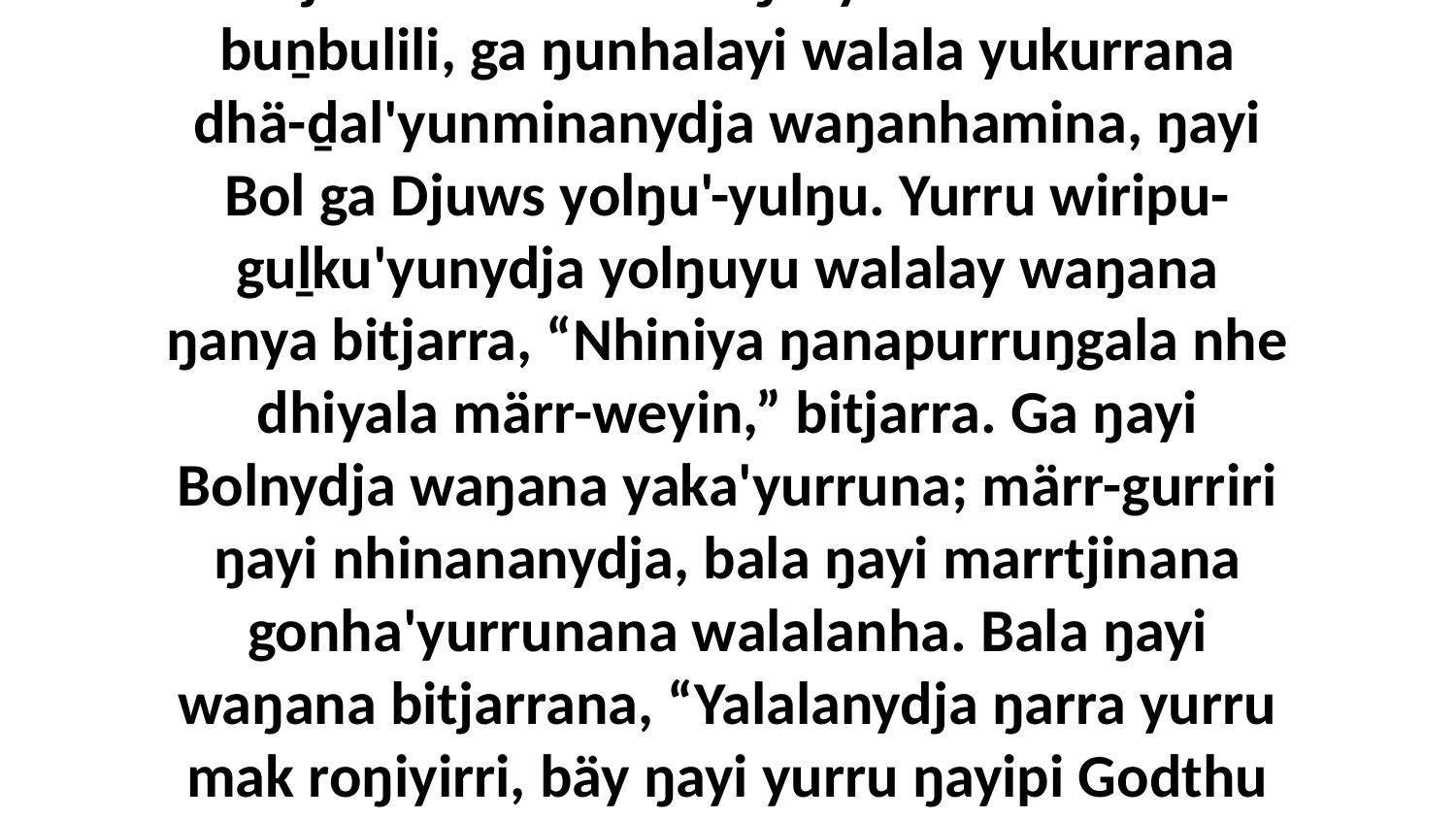

19-21 Yo, marrtjinanydja walala yukurrana ga-ga-gaaa marthaŋayunydja-a-a, ga dhawaṯthurruna ŋunhili Yipatjatjnha wäŋaŋura, ga ŋunhalayi Yipatjatj wäŋaŋura ŋayi dhunupana marrtjinanydja ŋunhiwala Djuwskalana buku-ŋal'yunaramirrilili buṉbulili, ga ŋunhalayi walala yukurrana dhä-ḏal'yunminanydja waŋanhamina, ŋayi Bol ga Djuws yolŋu'-yulŋu. Yurru wiripu-guḻku'yunydja yolŋuyu walalay waŋana ŋanya bitjarra, “Nhiniya ŋanapurruŋgala nhe dhiyala märr-weyin,” bitjarra. Ga ŋayi Bolnydja waŋana yaka'yurruna; märr-gurriri ŋayi nhinananydja, bala ŋayi marrtjinana gonha'yurrunana walalanha. Bala ŋayi waŋana bitjarrana, “Yalalanydja ŋarra yurru mak roŋiyirri, bäy ŋayi yurru ŋayipi Godthu ŋarraku ḻakarama roŋiyinyarawu.” Bala ŋayi marrtjinanydja Bol ŋuliŋuruyinydja wäŋaŋuru mitjiyayuna, yurru maṉḏanydja ŋunhiliyina Burutjilanydja ga Guwilanydja ŋurr'yurrunana nhinana bäymana Yipatjatjnha wäŋaŋura.